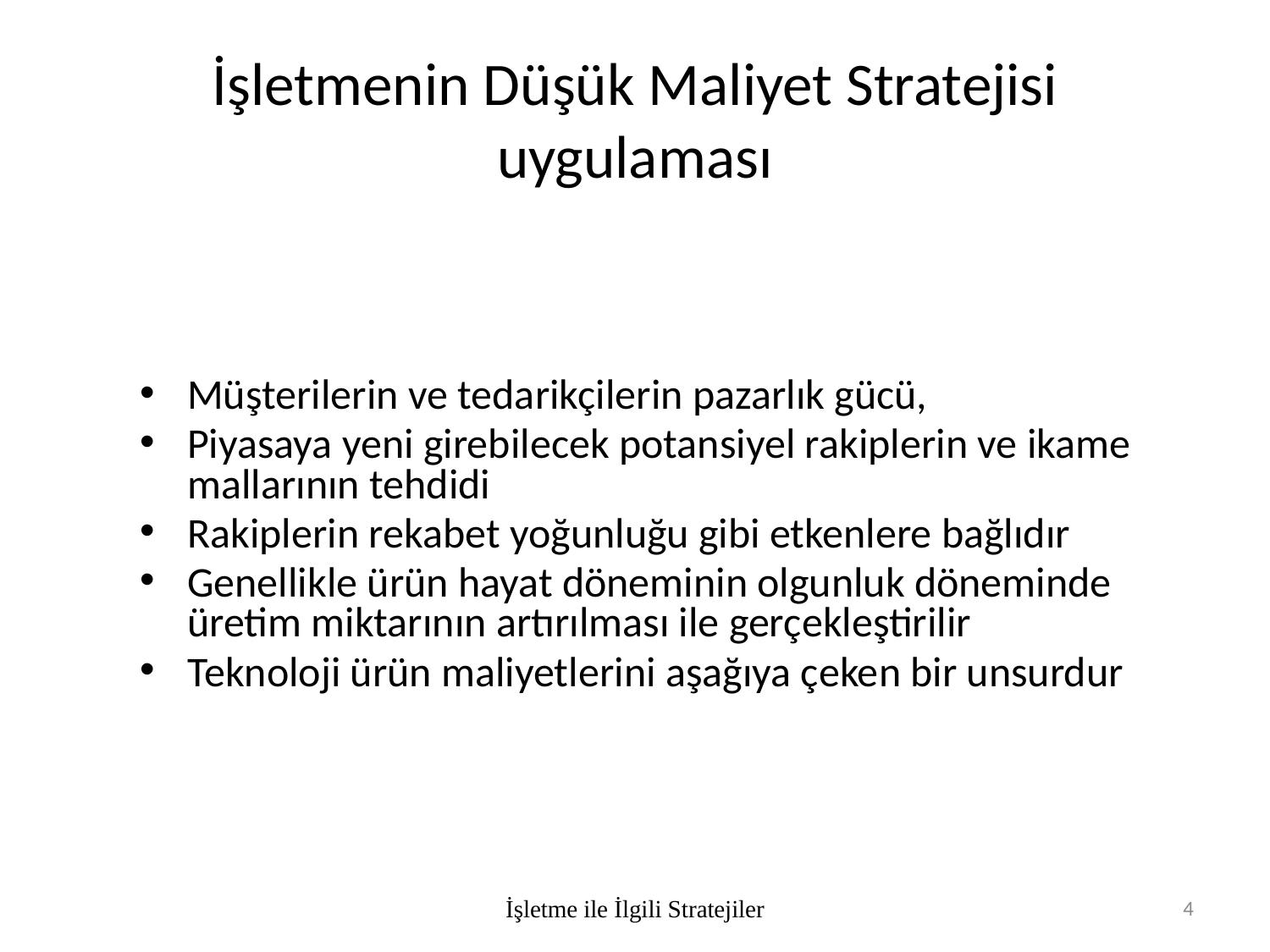

# İşletmenin Düşük Maliyet Stratejisi uygulaması
Müşterilerin ve tedarikçilerin pazarlık gücü,
Piyasaya yeni girebilecek potansiyel rakiplerin ve ikame mallarının tehdidi
Rakiplerin rekabet yoğunluğu gibi etkenlere bağlıdır
Genellikle ürün hayat döneminin olgunluk döneminde üretim miktarının artırılması ile gerçekleştirilir
Teknoloji ürün maliyetlerini aşağıya çeken bir unsurdur
İşletme ile İlgili Stratejiler
4